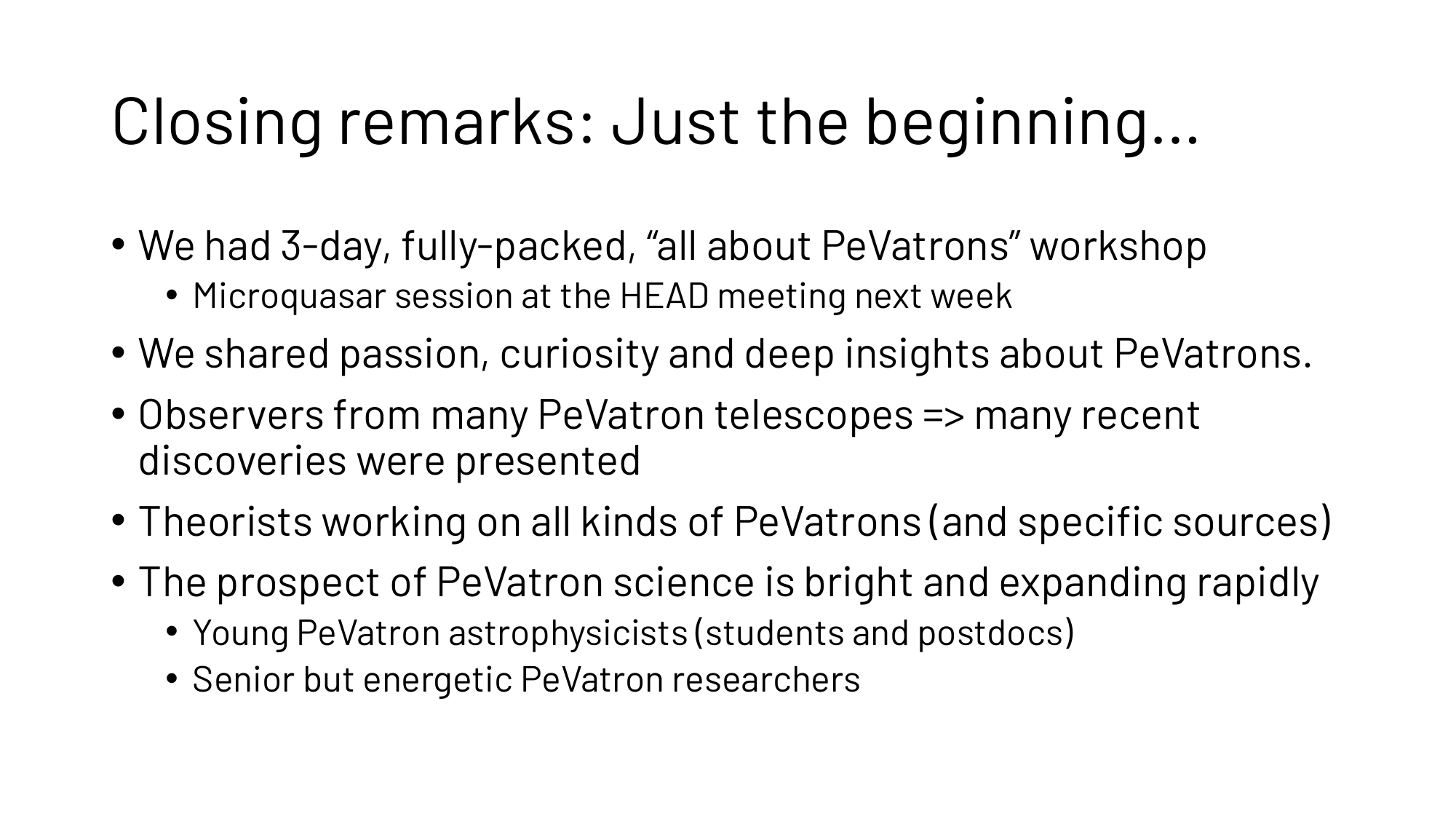

# Closing remarks: Just the beginning…
We had 3-day, fully-packed, “all about PeVatrons” workshop
Microquasar session at the HEAD meeting next week
We shared passion, curiosity and deep insights about PeVatrons.
Observers from many PeVatron telescopes => many recent discoveries were presented
Theorists working on all kinds of PeVatrons (and specific sources)
The prospect of PeVatron science is bright and expanding rapidly
Young PeVatron astrophysicists (students and postdocs)
Senior but energetic PeVatron researchers